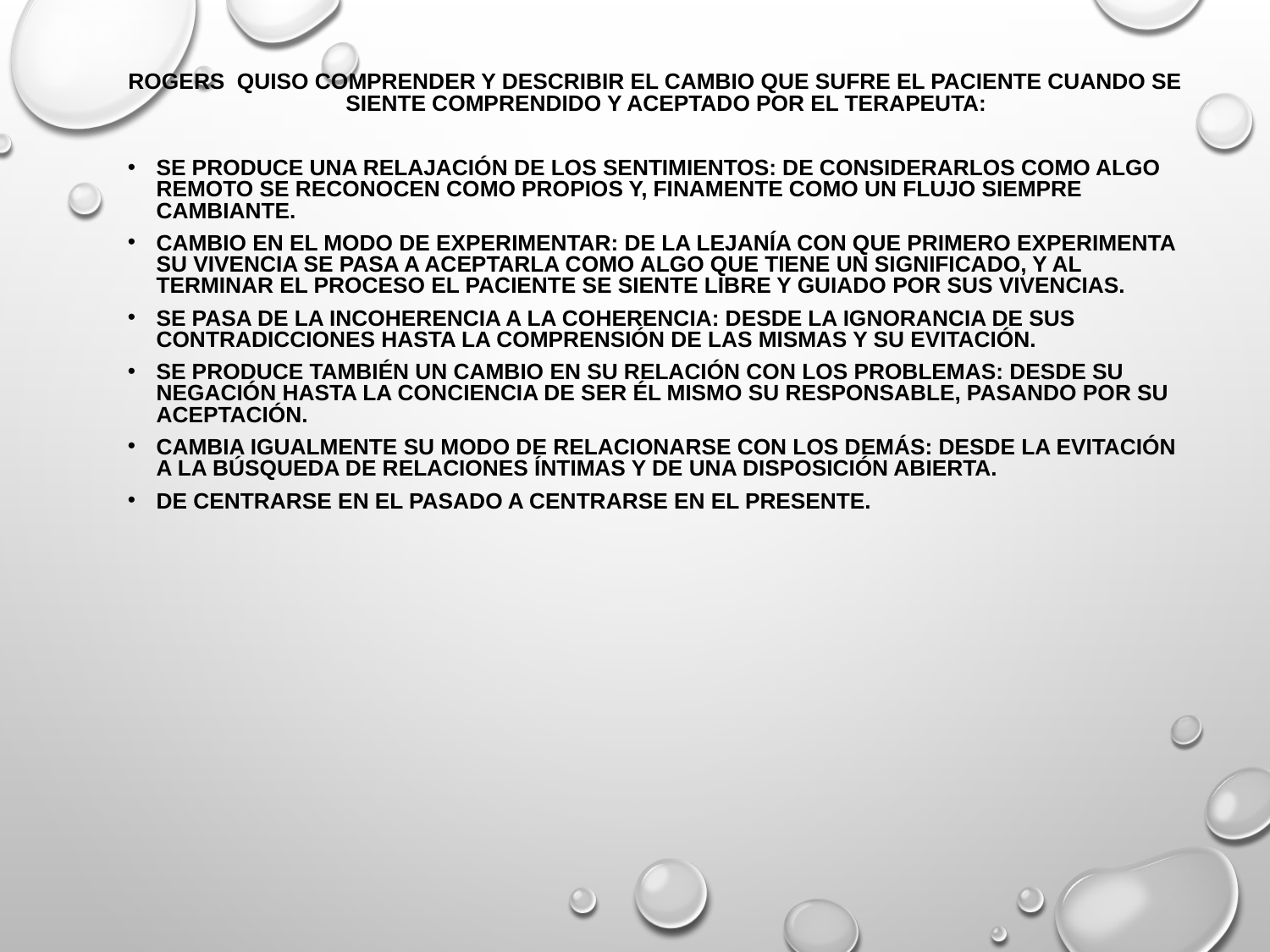

Rogers  quiso comprender y describir el cambio que sufre el paciente cuando se siente comprendido y aceptado por el terapeuta:

Se produce una relajación de los sentimientos: de considerarlos como algo remoto se reconocen como propios y, finamente como un flujo siempre cambiante.
Cambio en el modo de experimentar: de la lejanía con que primero experimenta su vivencia se pasa a aceptarla como algo que tiene un significado, y al terminar el proceso el paciente se siente libre y guiado por sus vivencias.
Se pasa de la incoherencia a la coherencia: desde la ignorancia de sus contradicciones hasta la comprensión de las mismas y su evitación.
Se produce también un cambio en su relación con los problemas: desde su negación hasta la conciencia de ser él mismo su responsable, pasando por su aceptación.
Cambia igualmente su modo de relacionarse con los demás: desde la evitación a la búsqueda de relaciones íntimas y de una disposición abierta.
De centrarse en el pasado a centrarse en el presente.